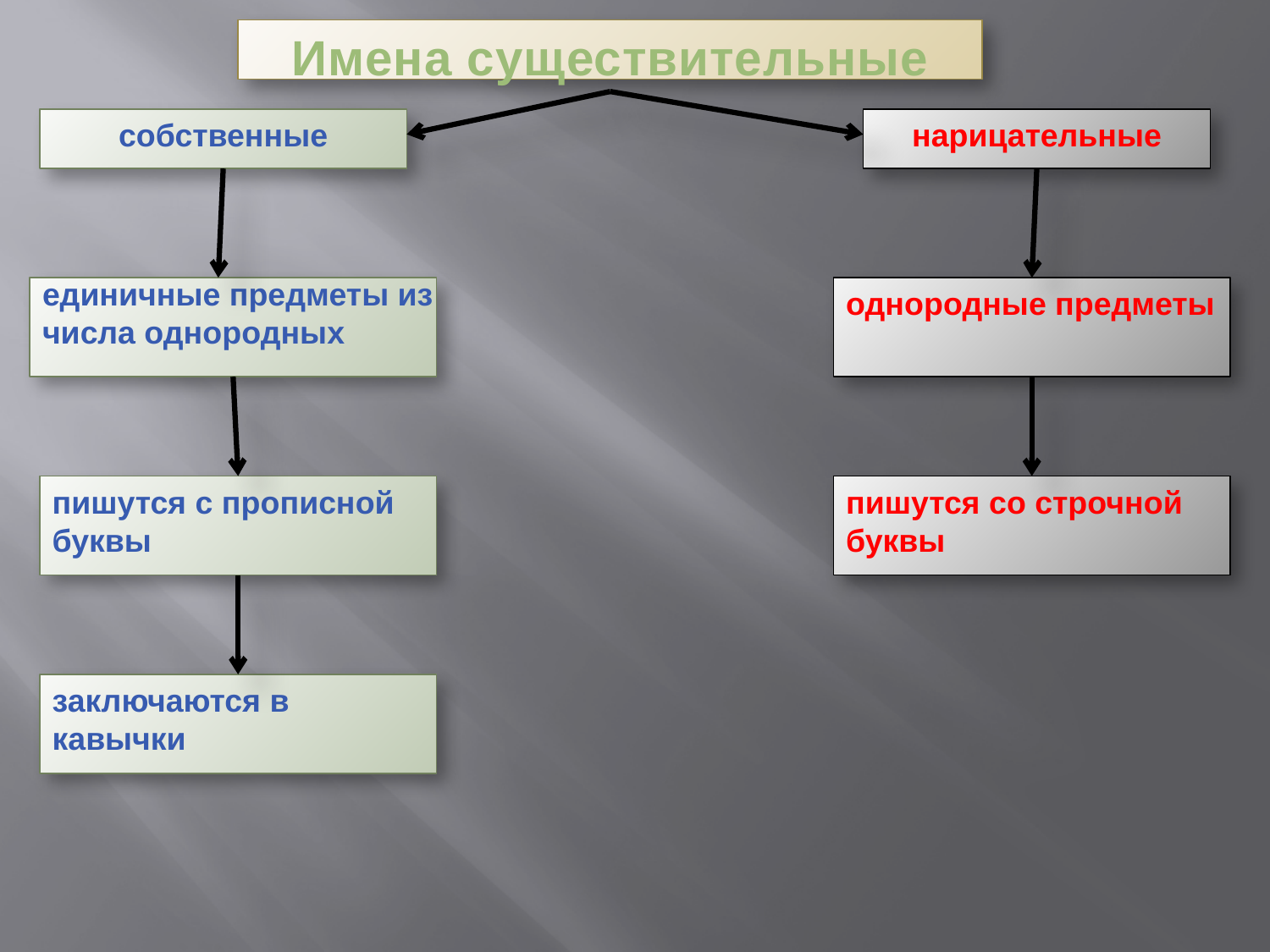

Имена существительные

собственные

нарицательные
единичные предметы из числа однородных

однородные предметы

пишутся с прописной буквы

пишутся со строчной буквы

заключаются в кавычки